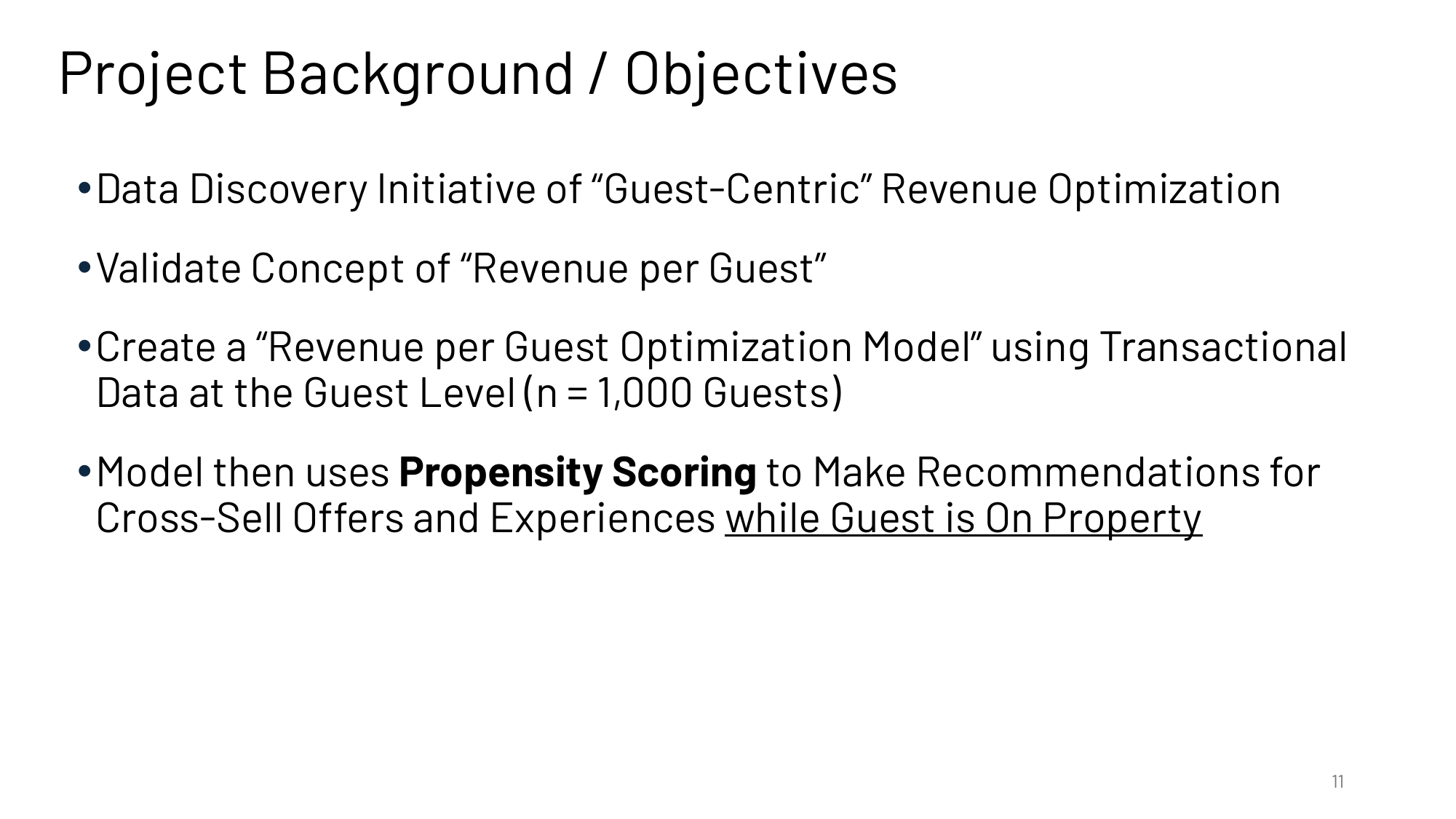

# Project Background / Objectives
Data Discovery Initiative of “Guest-Centric” Revenue Optimization
Validate Concept of “Revenue per Guest”
Create a “Revenue per Guest Optimization Model” using Transactional Data at the Guest Level (n = 1,000 Guests)
Model then uses Propensity Scoring to Make Recommendations for Cross-Sell Offers and Experiences while Guest is On Property
11